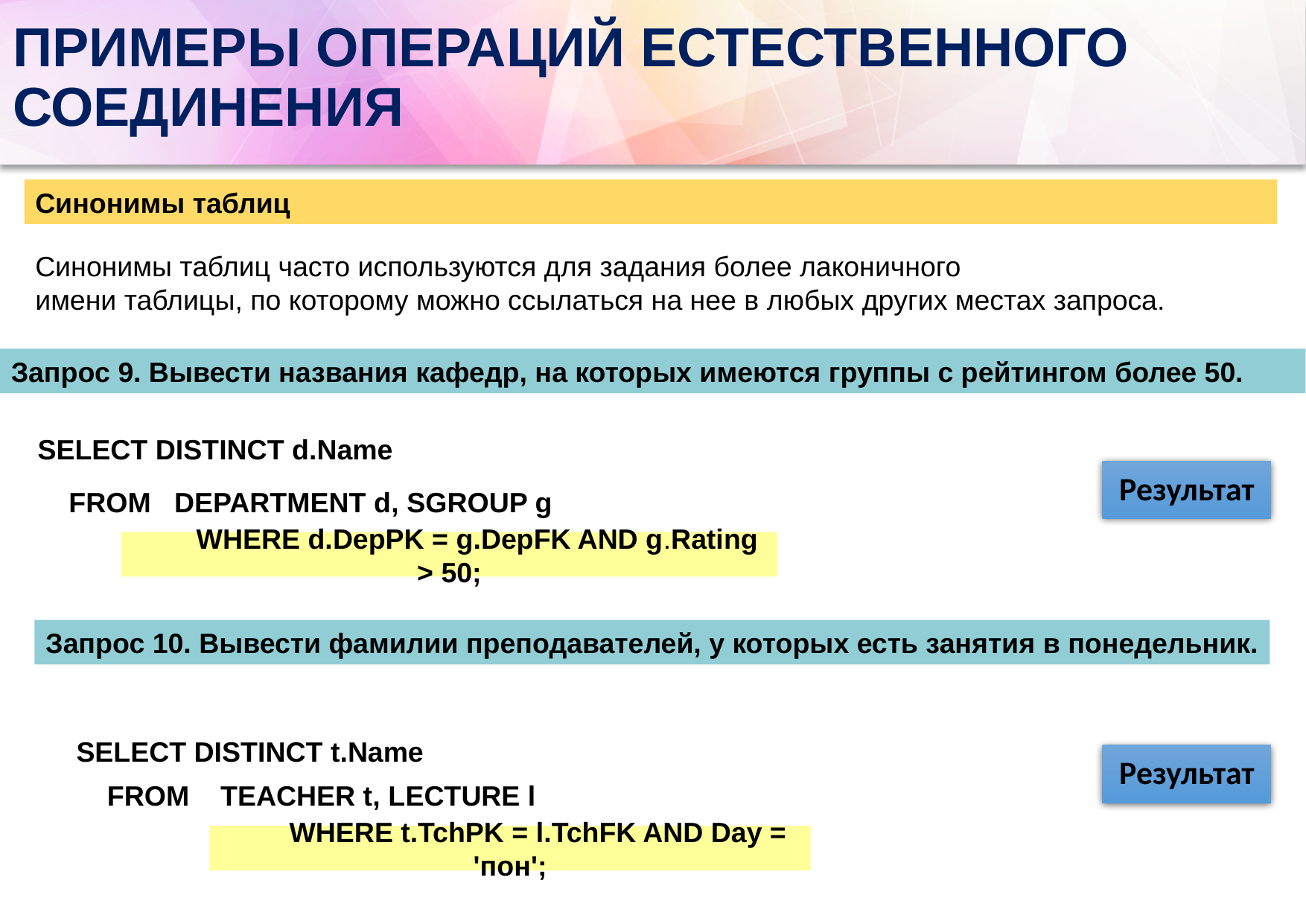

# ПРИМЕРЫ ОПЕРАЦИЙ ЕСТЕСТВЕННОГО СОЕДИНЕНИЯ
Синонимы таблиц
Синонимы таблиц часто используются для задания более лаконичного
имени таблицы, по которому можно ссылаться на нее в любых других местах запроса.
Запрос 9. Вывести названия кафедр, на которых имеются группы с рейтингом более 50.
SELECT DISTINCT d.Name
Результат
FROM   DEPARTMENT d, SGROUP g
WHERE d.DepPK = g.DepFK AND g.Rating > 50;
Запрос 10. Вывести фамилии преподавателей, у которых есть занятия в понедельник.
SELECT DISTINCT t.Name
Результат
FROM    TEACHER t, LECTURE l
WHERE t.TchPK = l.TchFK AND Day = 'пон';